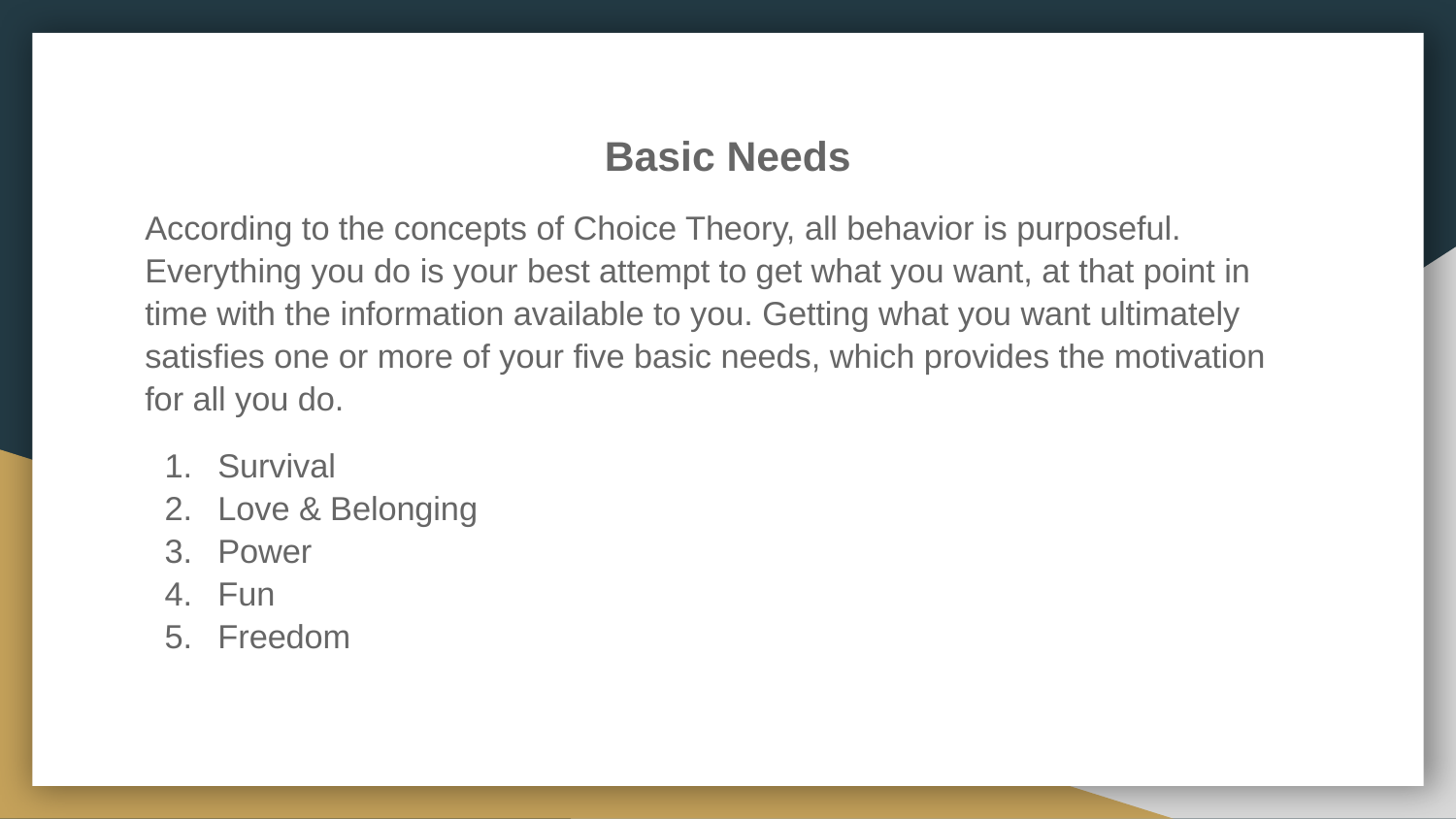

Basic Needs
According to the concepts of Choice Theory, all behavior is purposeful. Everything you do is your best attempt to get what you want, at that point in time with the information available to you. Getting what you want ultimately satisfies one or more of your five basic needs, which provides the motivation for all you do.
Survival
Love & Belonging
Power
Fun
Freedom